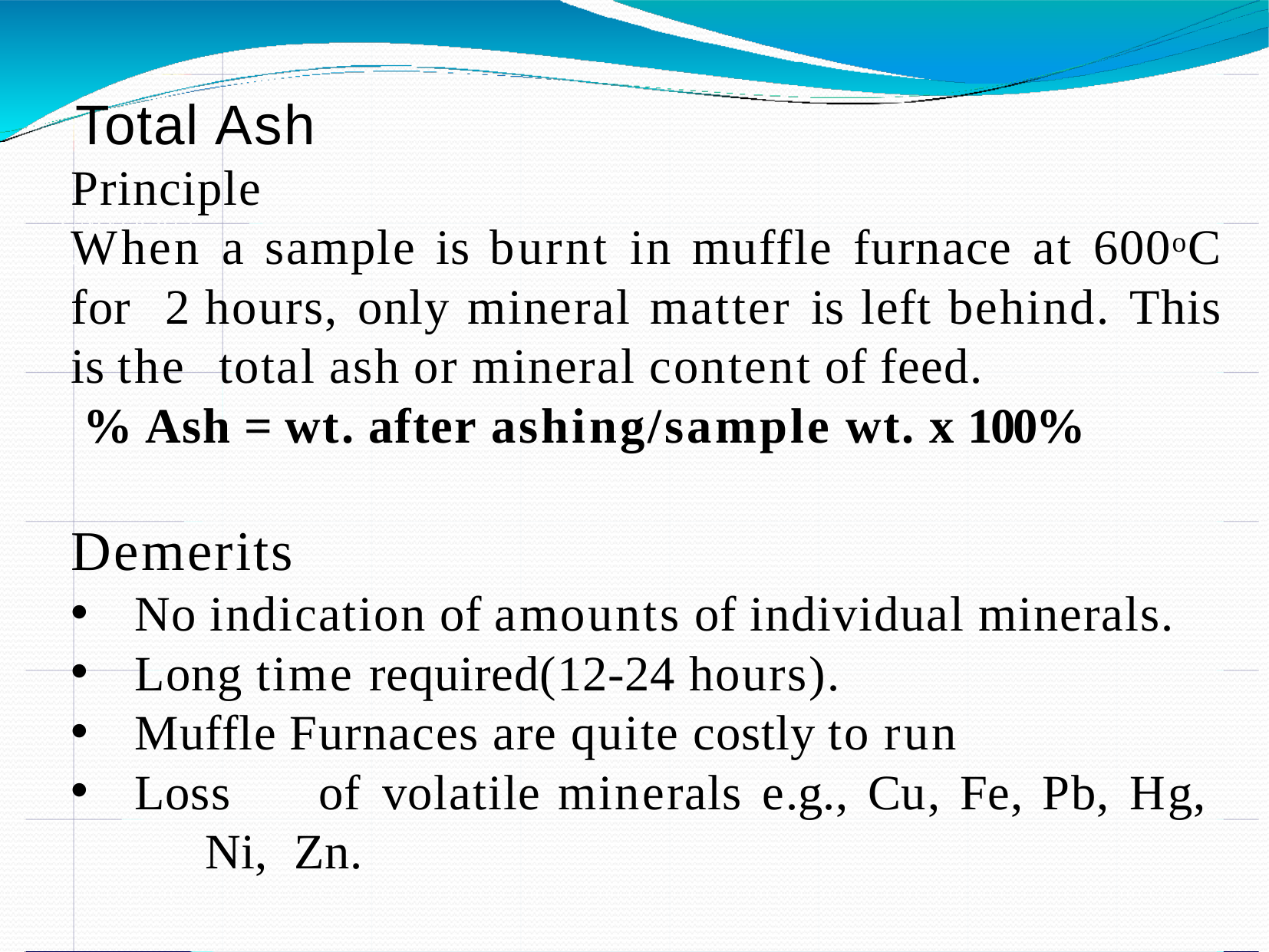

# Total Ash
Principle
When a sample is burnt in muffle furnace at 600oC for  2 hours, only mineral matter is left behind. This is the  total ash or mineral content of feed.
% Ash = wt. after ashing/sample wt. x 100%

Demerits
No indication of amounts of individual minerals.
Long time required(12-24 hours).
Muffle Furnaces are quite costly to run
Loss	of	volatile	minerals	e.g.,	Cu,	Fe,	Pb,	Hg,	Ni,  Zn.